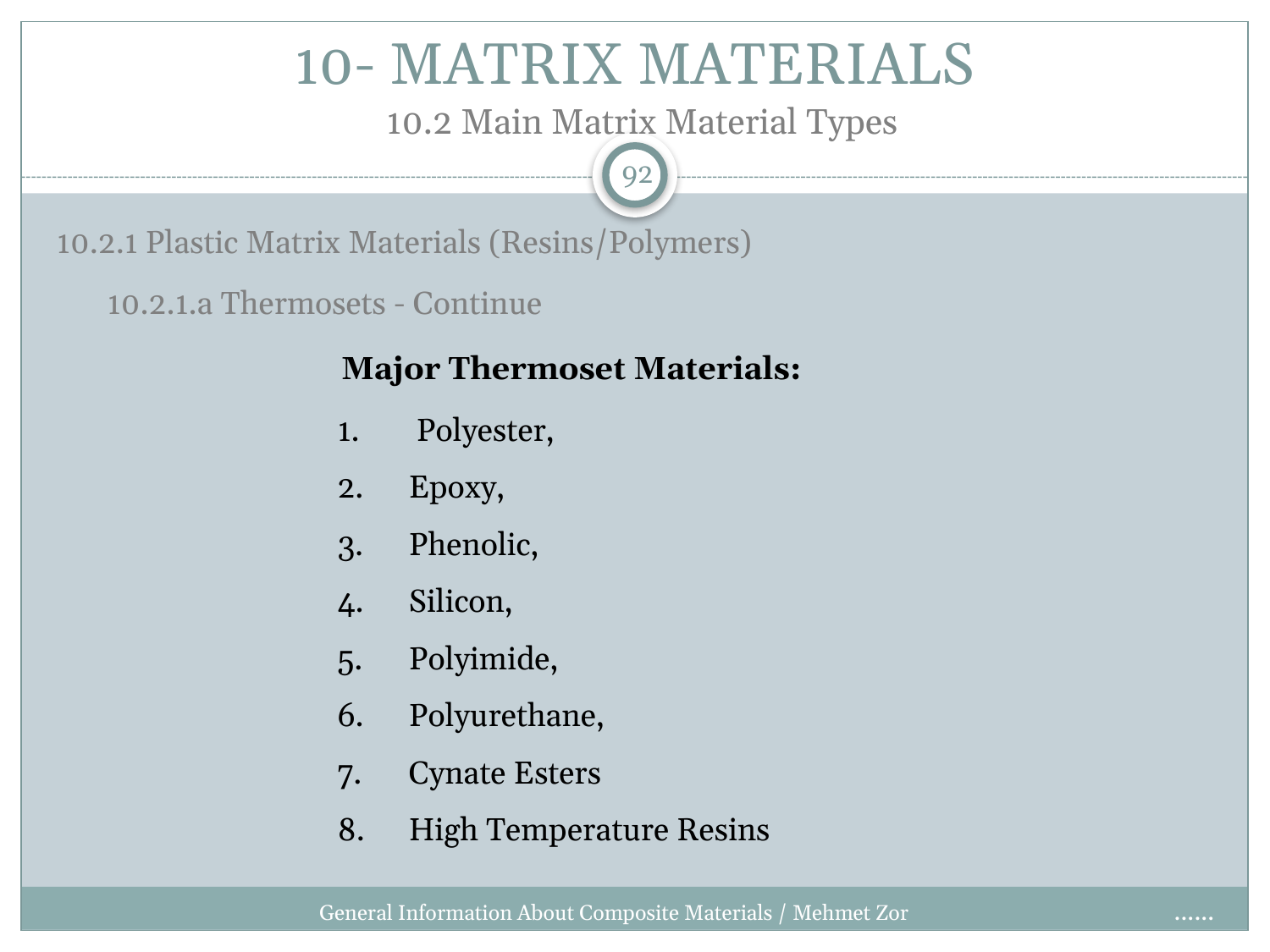

10- MATRIX MATERIALS
10.2 Main Matrix Material Types
92
10.2.1 Plastic Matrix Materials (Resins/Polymers)
10.2.1.a Thermosets - Continue
	Major Thermoset Materials:
 Polyester,
Epoxy,
Phenolic,
Silicon,
Polyimide,
Polyurethane,
Cynate Esters
High Temperature Resins
......
General Information About Composite Materials / Mehmet Zor